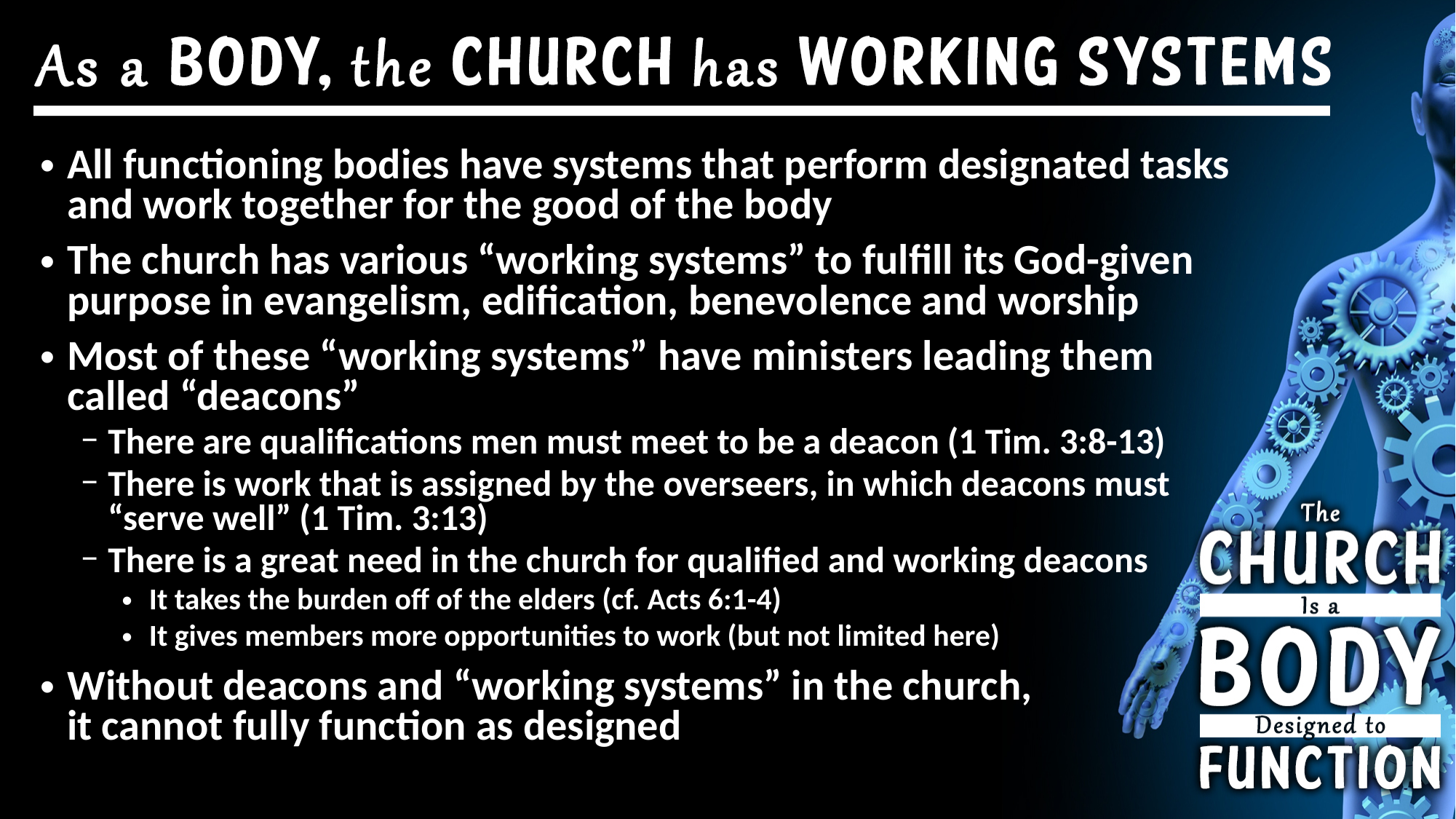

All functioning bodies have systems that perform designated tasks and work together for the good of the body
The church has various “working systems” to fulfill its God-given purpose in evangelism, edification, benevolence and worship
Most of these “working systems” have ministers leading them called “deacons”
There are qualifications men must meet to be a deacon (1 Tim. 3:8-13)
There is work that is assigned by the overseers, in which deacons must
“serve well” (1 Tim. 3:13)
There is a great need in the church for qualified and working deacons
It takes the burden off of the elders (cf. Acts 6:1-4)
It gives members more opportunities to work (but not limited here)
Without deacons and “working systems” in the church,
it cannot fully function as designed